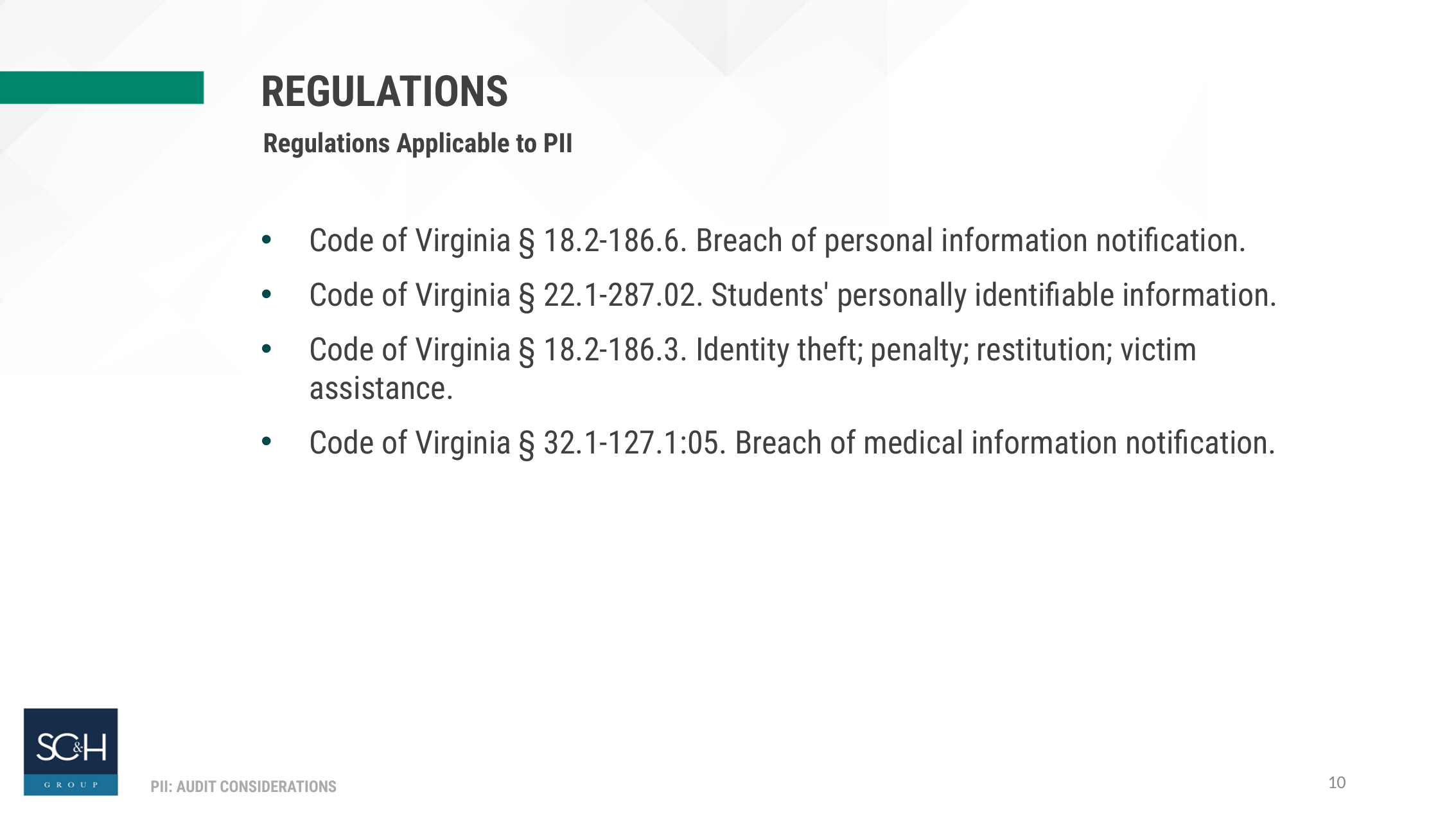

Regulations
Regulations Applicable to PII
Code of Virginia § 18.2-186.6. Breach of personal information notification.
Code of Virginia § 22.1-287.02. Students' personally identifiable information.
Code of Virginia § 18.2-186.3. Identity theft; penalty; restitution; victim assistance.
Code of Virginia § 32.1-127.1:05. Breach of medical information notification.
10
PII: AUDIT CONSIDERATIONS